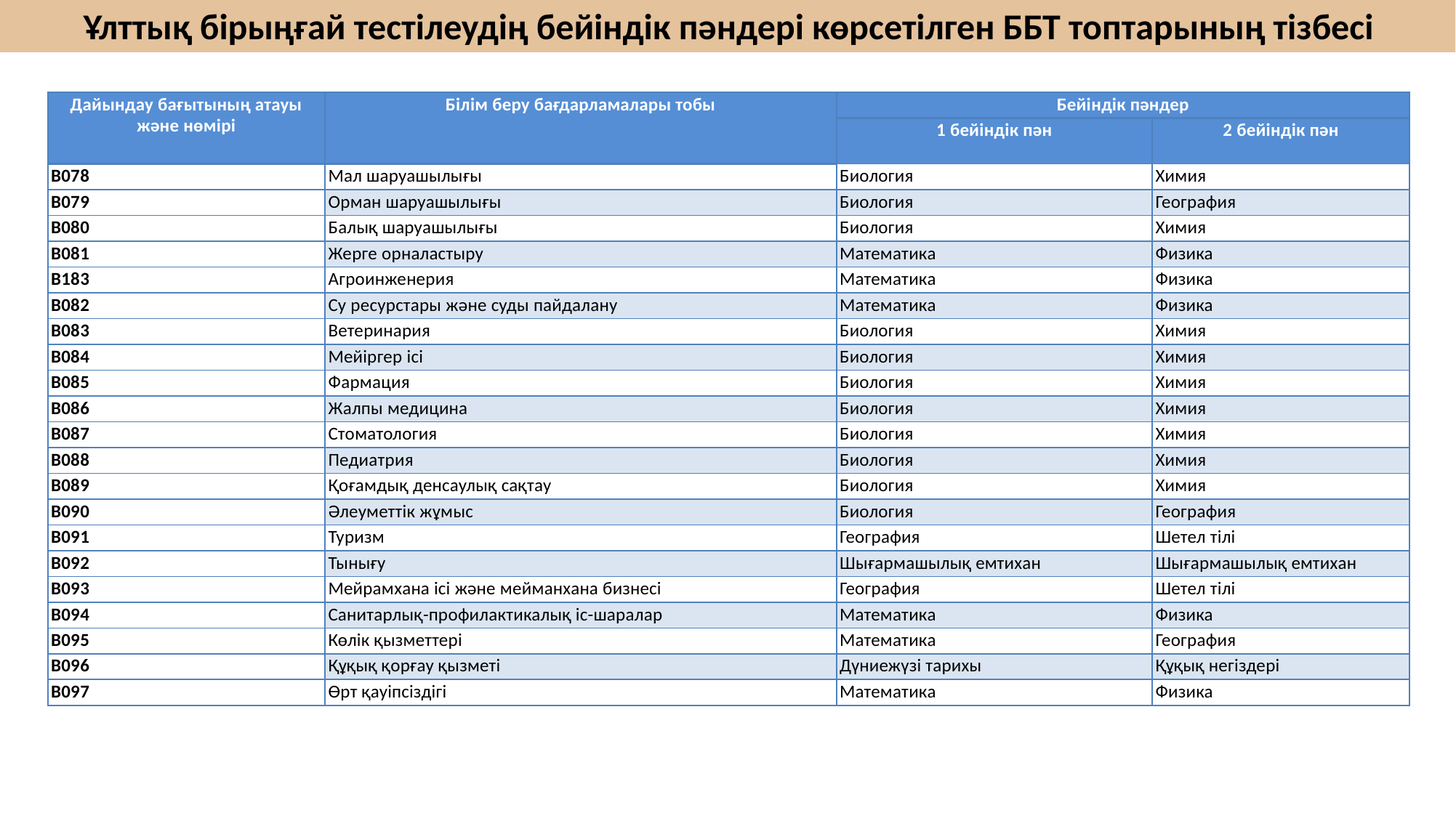

Ұлттық бірыңғай тестілеудің бейіндік пәндері көрсетілген ББТ топтарының тізбесі
| Дайындау бағытының атауы және нөмірі | Білім беру бағдарламалары тобы | Бейіндік пәндер |  |
| --- | --- | --- | --- |
|  |  | 1 бейіндік пән | 2 бейіндік пән |
| В078 | Мал шаруашылығы | Биология | Химия |
| В079 | Орман шаруашылығы | Биология | География |
| В080 | Балық шаруашылығы | Биология | Химия |
| В081 | Жерге орналастыру | Математика | Физика |
| В183 | Агроинженерия | Математика | Физика |
| В082 | Су ресурстары және суды пайдалану | Математика | Физика |
| В083 | Ветеринария | Биология | Химия |
| В084 | Мейіргер ісі | Биология | Химия |
| В085 | Фармация | Биология | Химия |
| В086 | Жалпы медицина | Биология | Химия |
| В087 | Стоматология | Биология | Химия |
| В088 | Педиатрия | Биология | Химия |
| В089 | Қоғамдық денсаулық сақтау | Биология | Химия |
| В090 | Әлеуметтік жұмыс | Биология | География |
| В091 | Туризм | География | Шетел тілі |
| В092 | Тынығу | Шығармашылық емтихан | Шығармашылық емтихан |
| В093 | Мейрамхана ісі және мейманхана бизнесі | География | Шетел тілі |
| В094 | Санитарлық-профилактикалық іс-шаралар | Математика | Физика |
| В095 | Көлік қызметтері | Математика | География |
| В096 | Құқық қорғау қызметі | Дүниежүзі тарихы | Құқық негіздері |
| В097 | Өрт қауіпсіздігі | Математика | Физика |